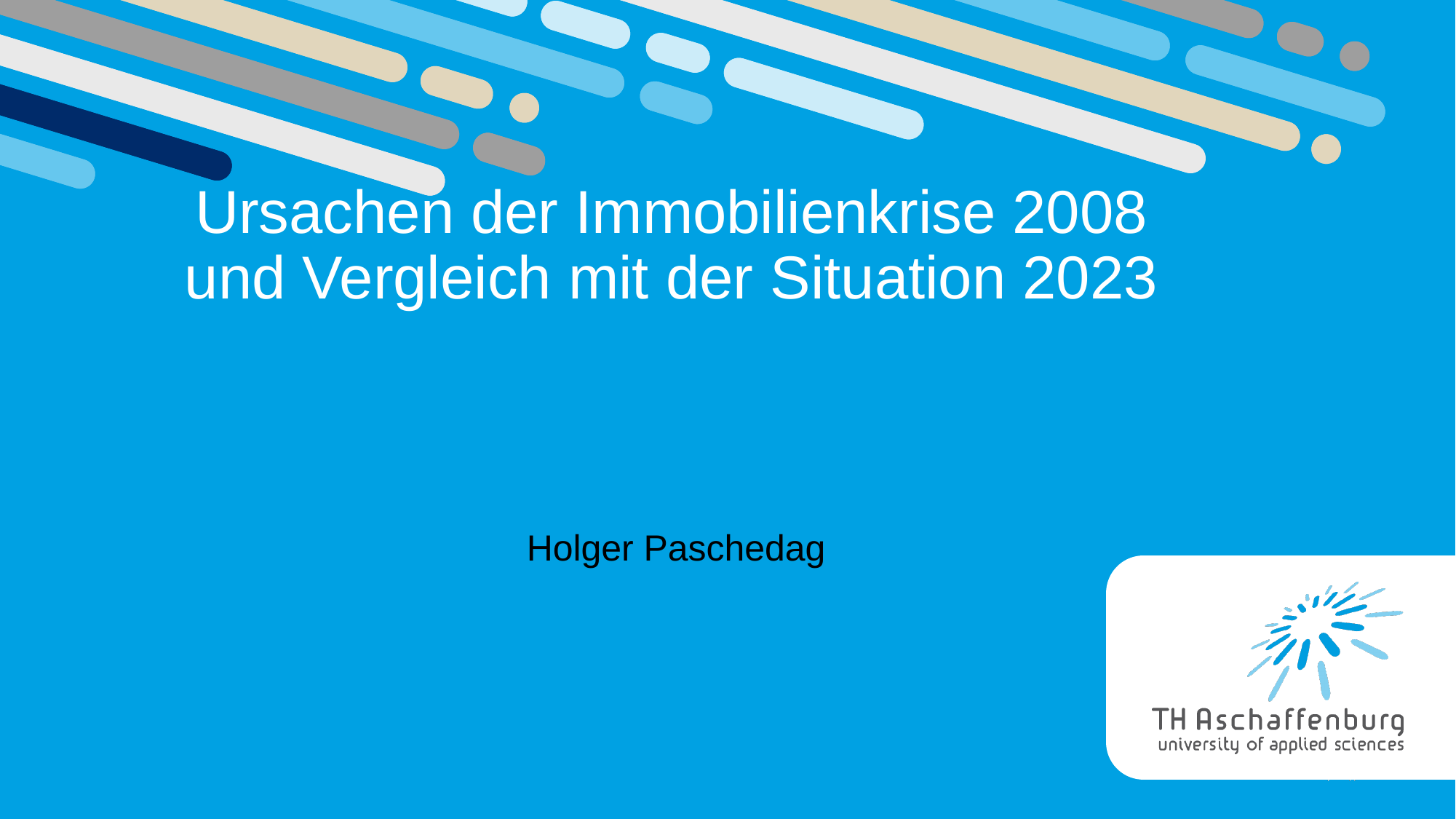

# Ursachen der Immobilienkrise 2008 und Vergleich mit der Situation 2023
Holger Paschedag